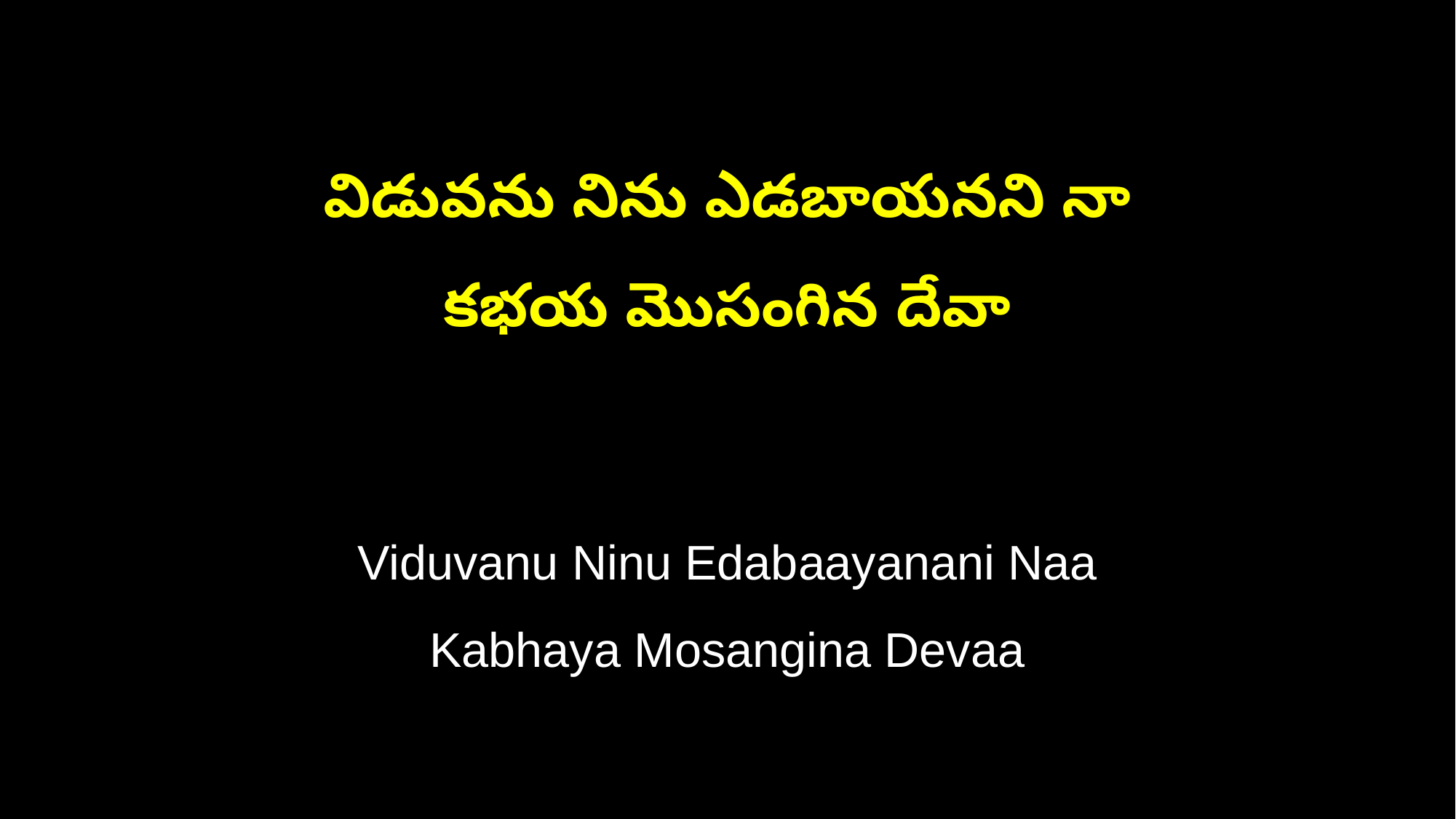

విడువను నిను ఎడబాయనని నా
కభయ మొసంగిన దేవా
Viduvanu Ninu Edabaayanani Naa
Kabhaya Mosangina Devaa